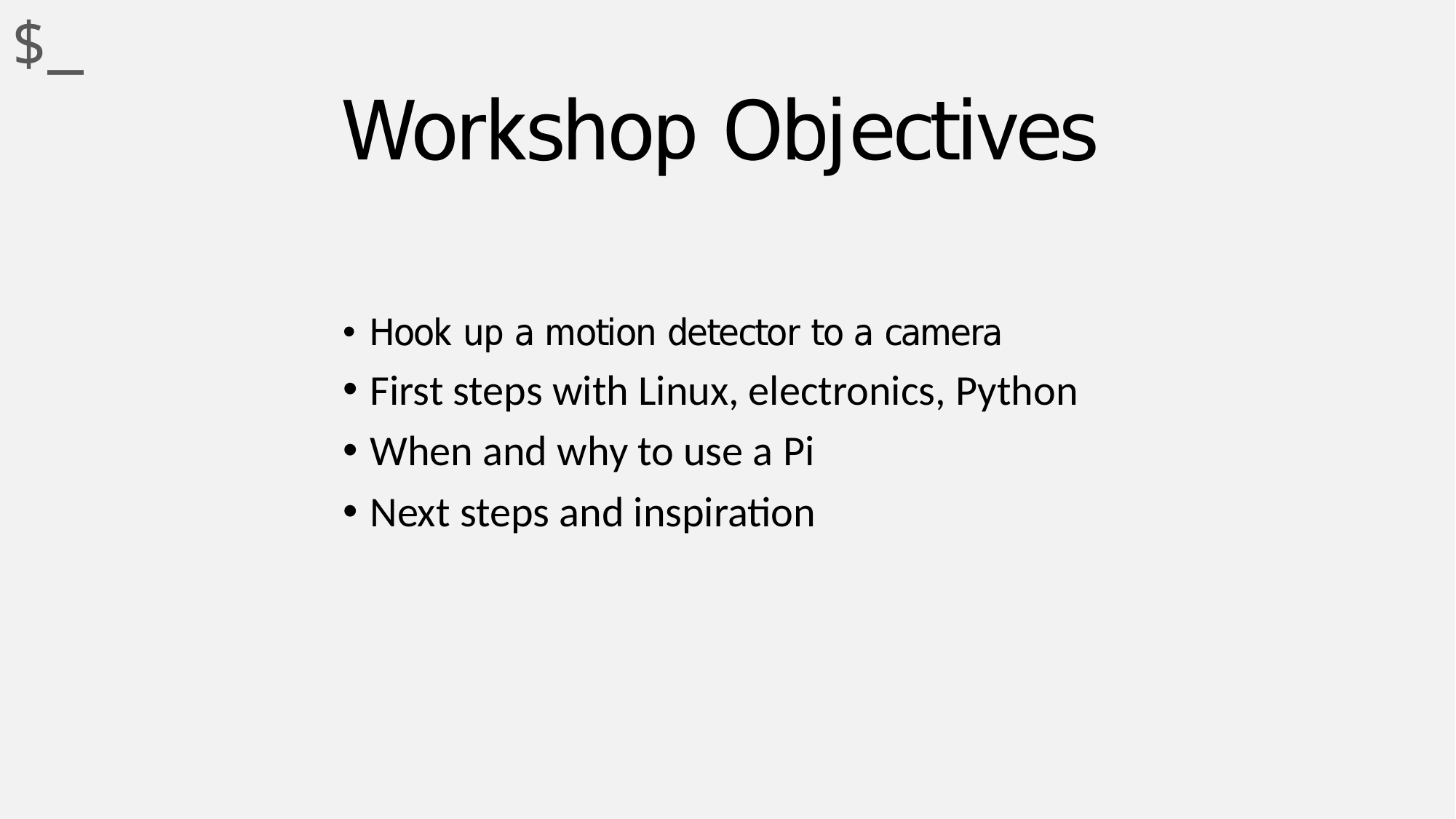

$_
# Workshop Objectives
Hook up a motion detector to a camera
First steps with Linux, electronics, Python
When and why to use a Pi
Next steps and inspiration